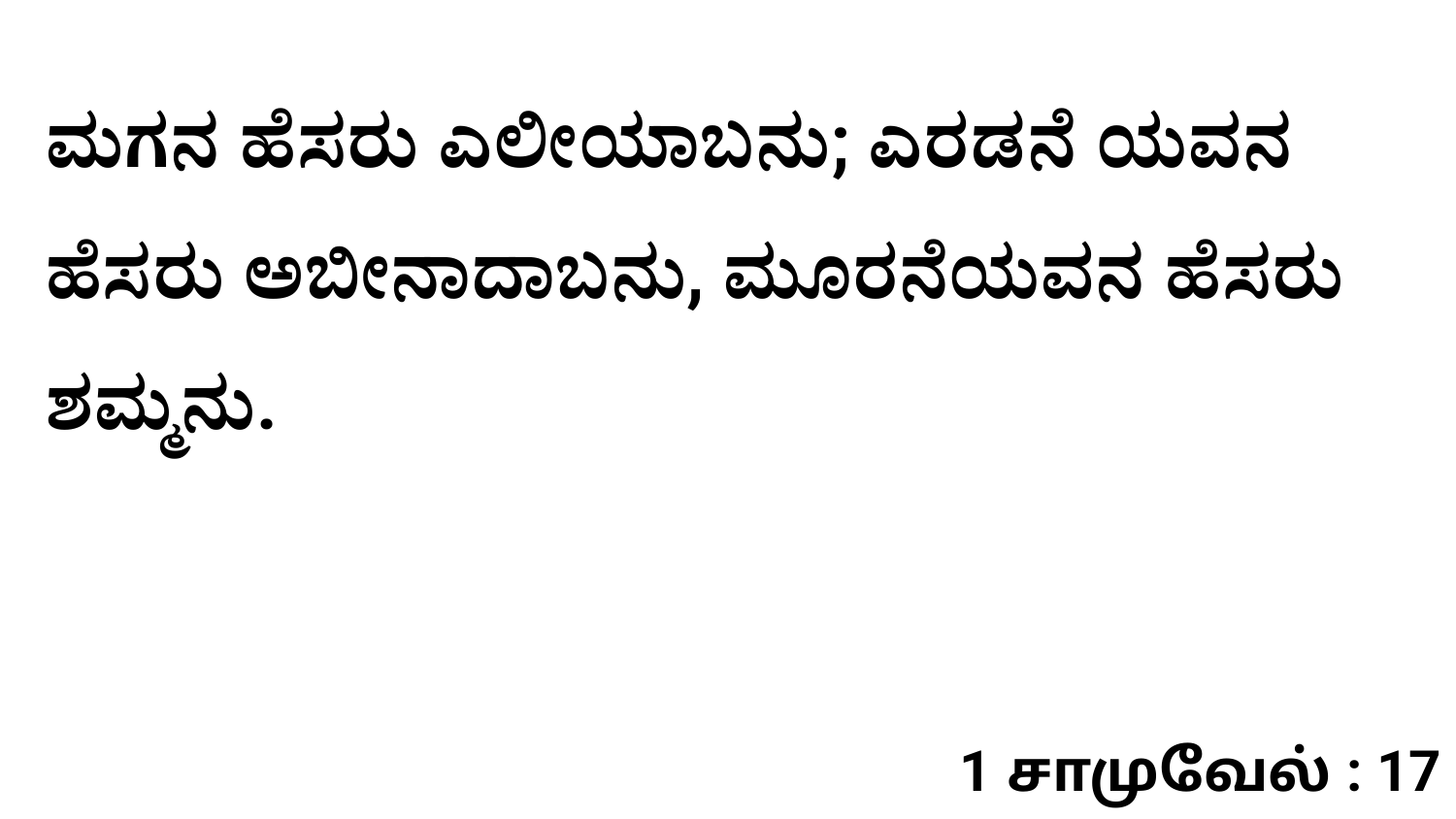

ಮಗನ ಹೆಸರು ಎಲೀಯಾಬನು; ಎರಡನೆ ಯವನ ಹೆಸರು ಅಬೀನಾದಾಬನು, ಮೂರನೆಯವನ ಹೆಸರು ಶಮ್ಮನು.
1 சாமுவேல் : 17